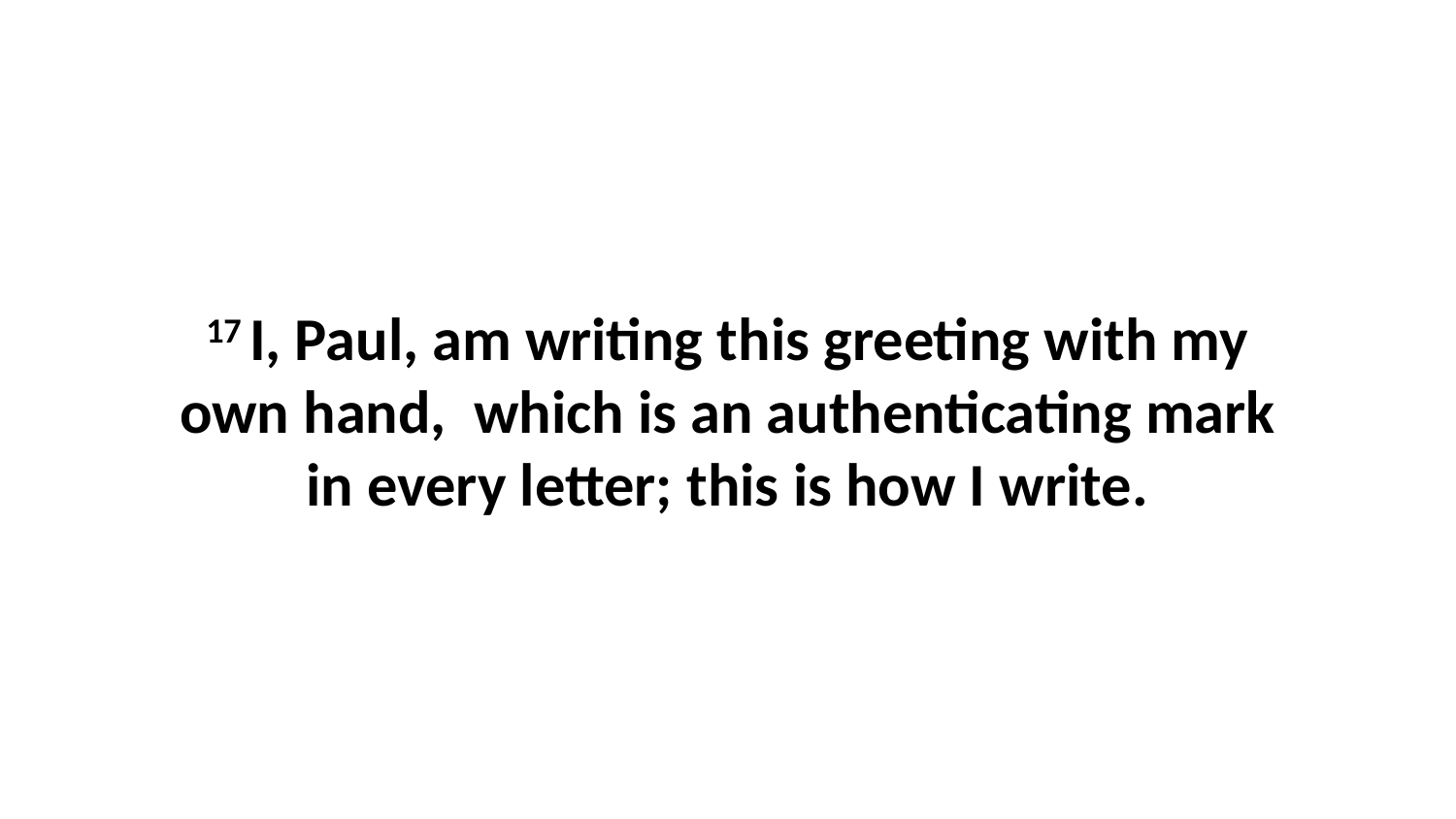

17 I, Paul, am writing this greeting with my own hand,  which is an authenticating mark in every letter; this is how I write.